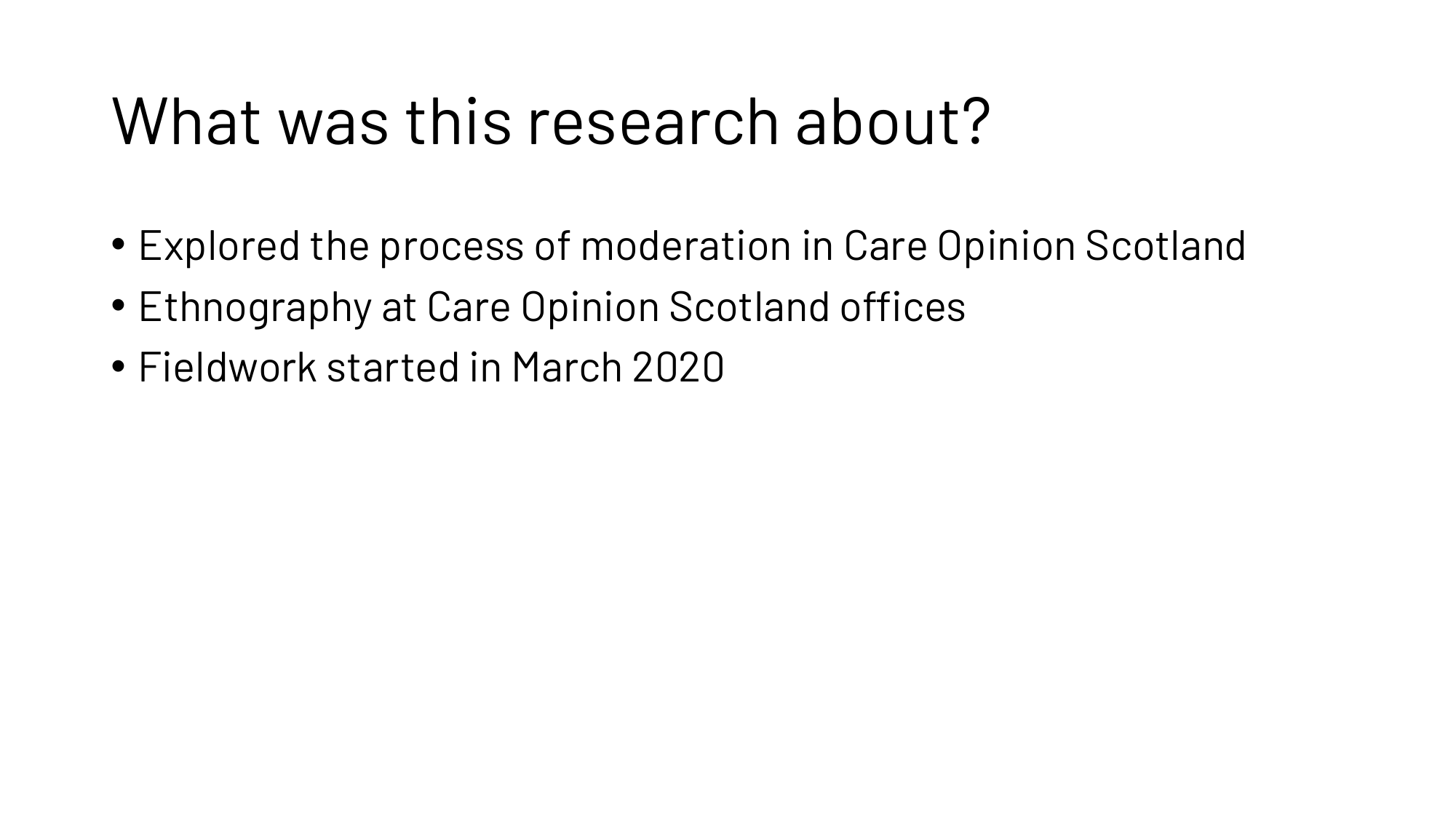

# What was this research about?
Explored the process of moderation in Care Opinion Scotland
Ethnography at Care Opinion Scotland offices
Fieldwork started in March 2020